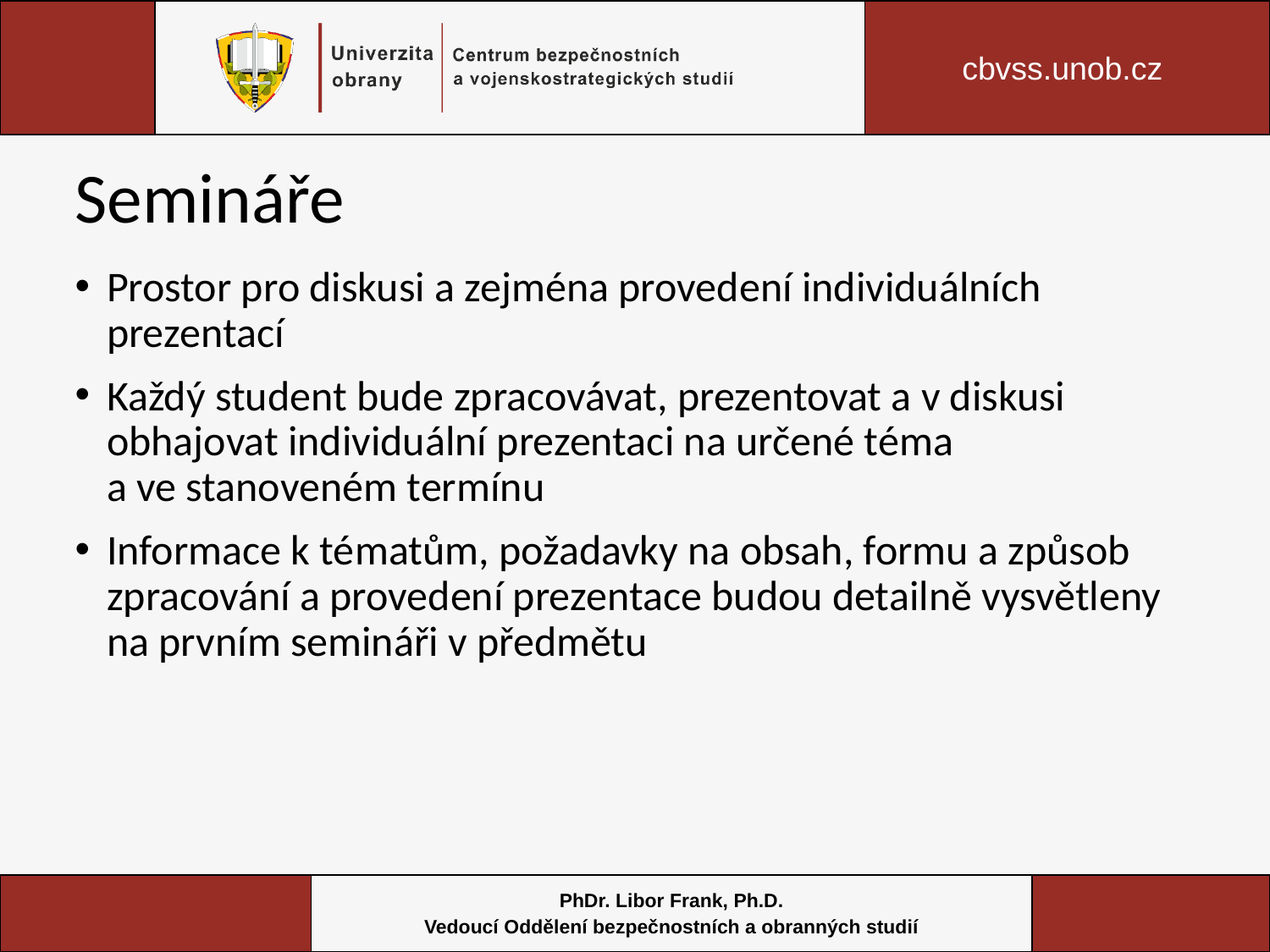

# Semináře
Prostor pro diskusi a zejména provedení individuálních prezentací
Každý student bude zpracovávat, prezentovat a v diskusi obhajovat individuální prezentaci na určené téma
a ve stanoveném termínu
Informace k tématům, požadavky na obsah, formu a způsob zpracování a provedení prezentace budou detailně vysvětleny na prvním semináři v předmětu

PhDr. Libor Frank, Ph.D.
Vedoucí Oddělení bezpečnostních a obranných studií